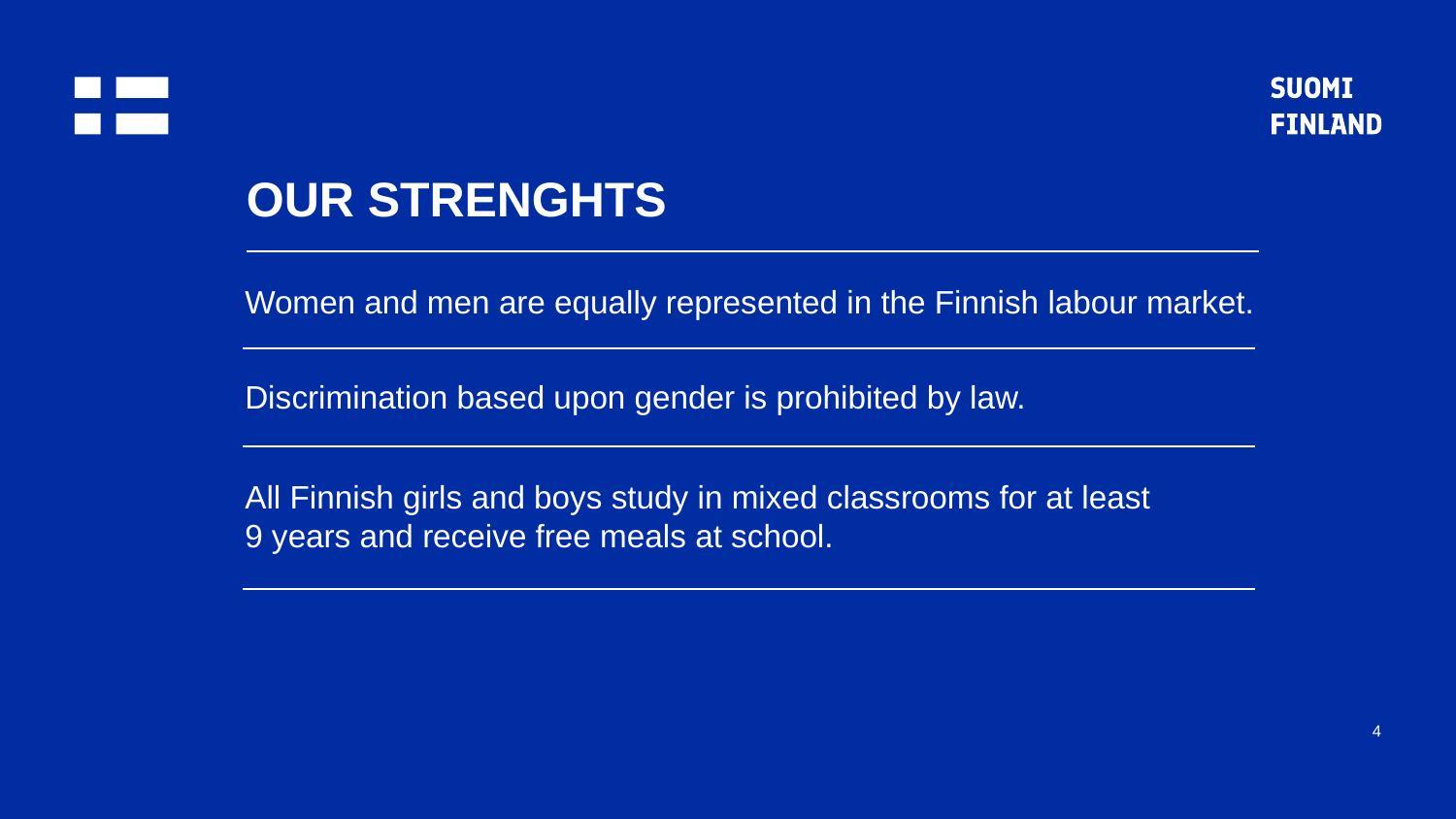

OUR STRENGHTS
Women and men are equally represented in the Finnish labour market.
Discrimination based upon gender is prohibited by law.
All Finnish girls and boys study in mixed classrooms for at least
9 years and receive free meals at school.
4